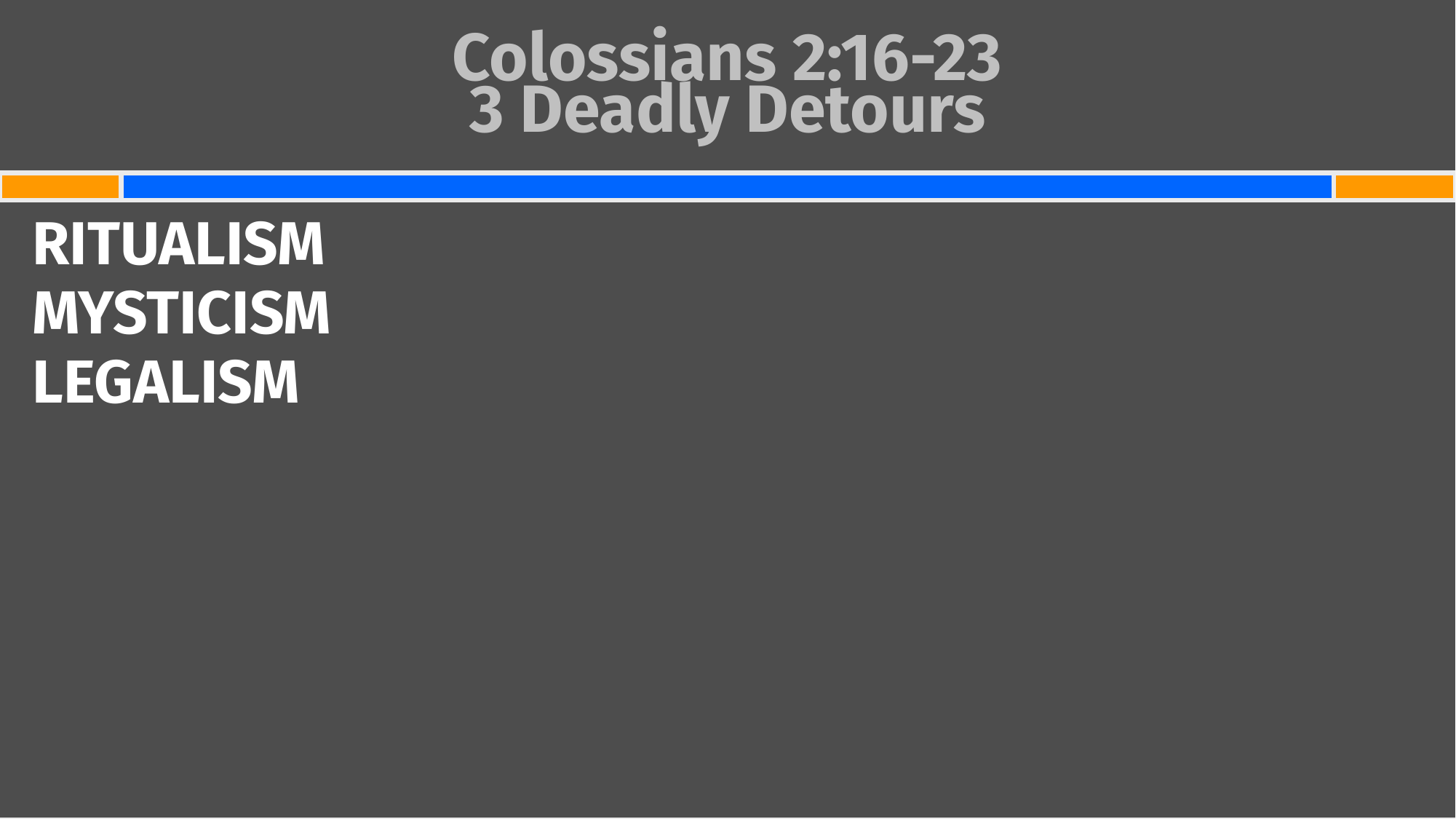

# Colossians 2:16-23 3 Deadly Detours

RITUALISM
MYSTICISM
LEGALISM